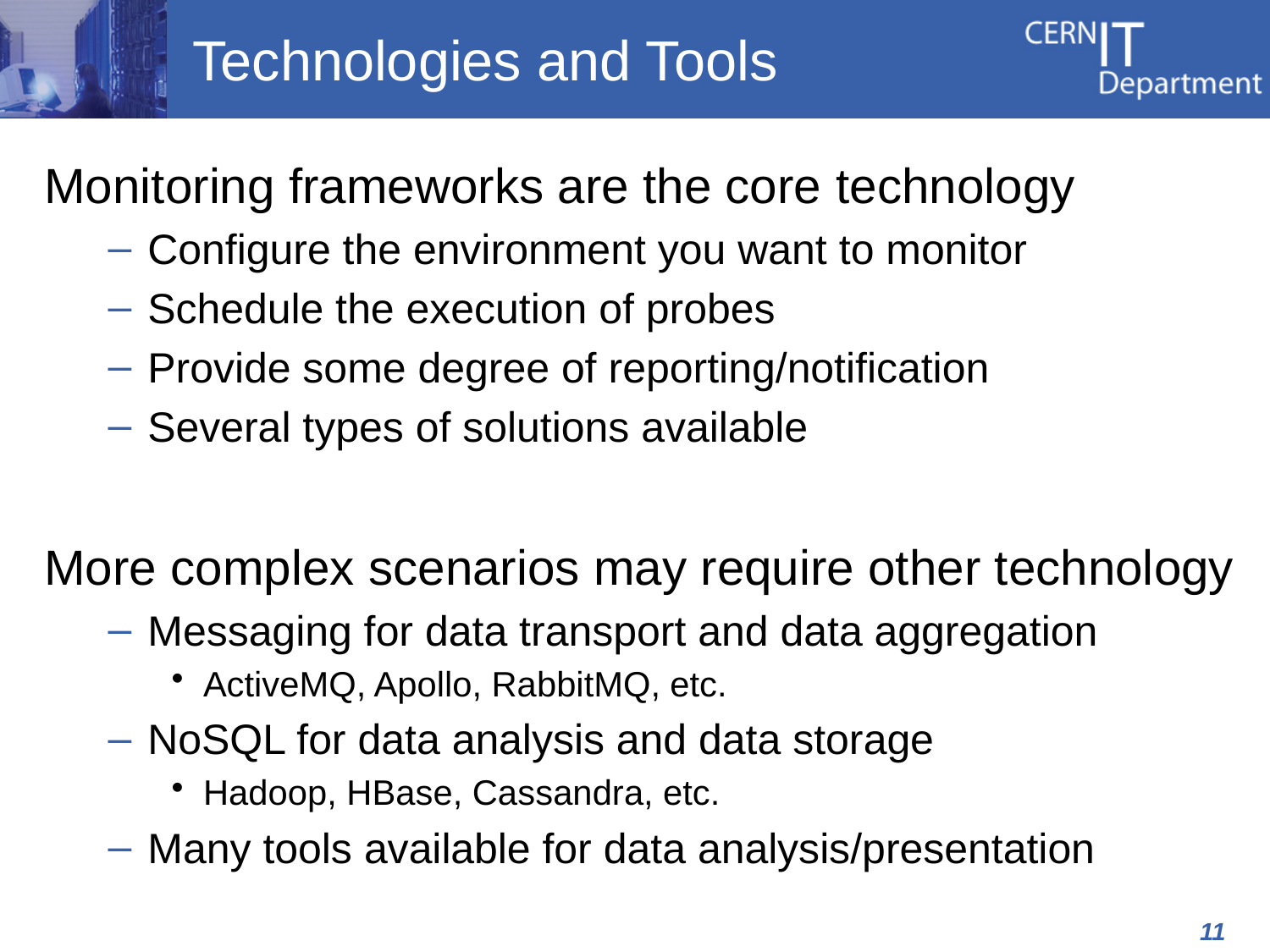

# Technologies and Tools
Monitoring frameworks are the core technology
Configure the environment you want to monitor
Schedule the execution of probes
Provide some degree of reporting/notification
Several types of solutions available

More complex scenarios may require other technology
Messaging for data transport and data aggregation
ActiveMQ, Apollo, RabbitMQ, etc.
NoSQL for data analysis and data storage
Hadoop, HBase, Cassandra, etc.
Many tools available for data analysis/presentation

11